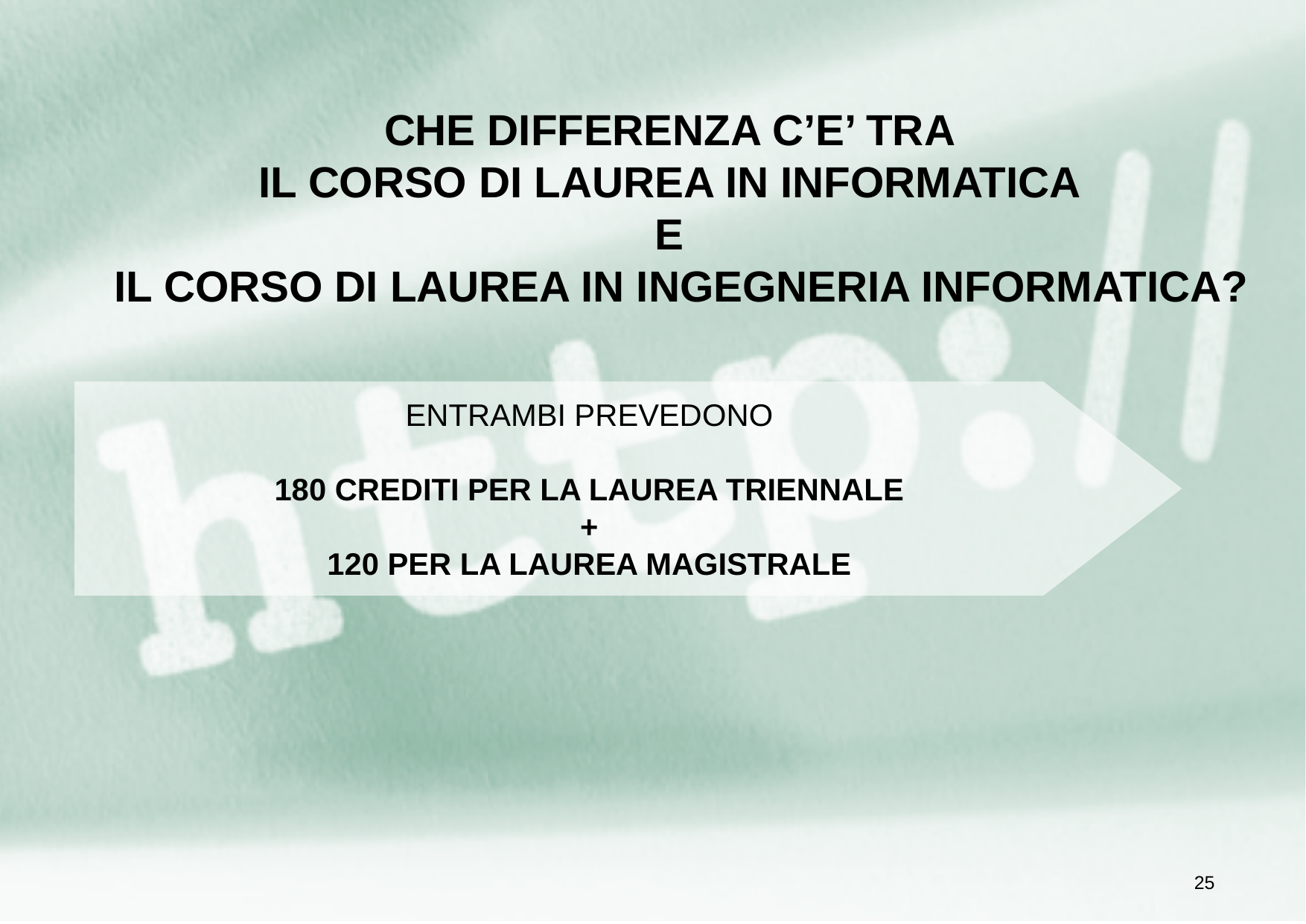

CHE DIFFERENZA C’E’ TRA
IL CORSO DI LAUREA IN INFORMATICA
E
 IL CORSO DI LAUREA IN INGEGNERIA INFORMATICA?
ENTRAMBI PREVEDONO

180 CREDITI PER LA LAUREA TRIENNALE
+
120 PER LA LAUREA MAGISTRALE
25